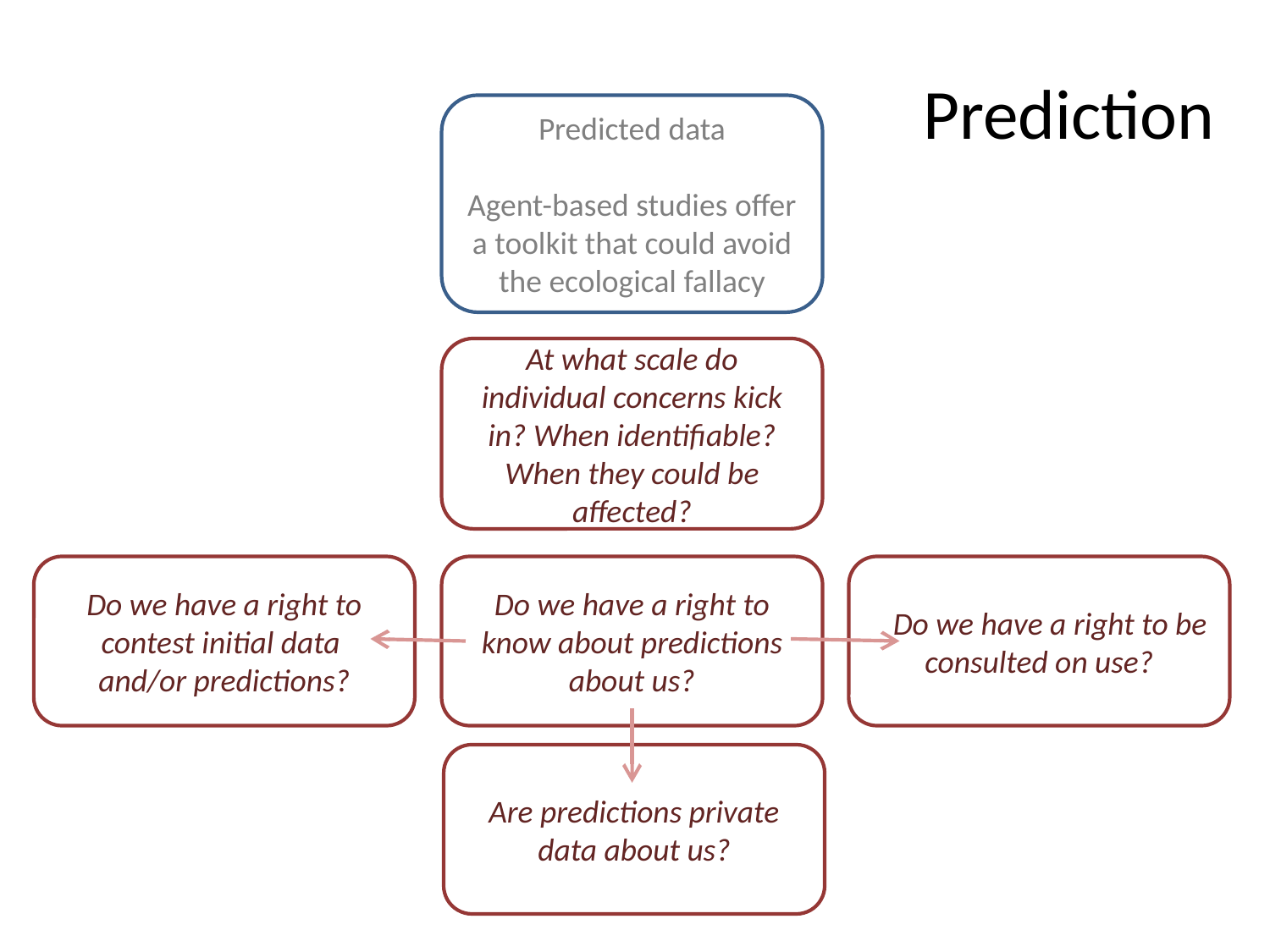

# Prediction
Predicted data

Agent-based studies offer a toolkit that could avoid the ecological fallacy
At what scale do individual concerns kick in? When identifiable? When they could be affected?
Do we have a right to contest initial data
and/or predictions?
Do we have a right to know about predictions about us?
   Do we have a right to be consulted on use?
Are predictions private data about us?